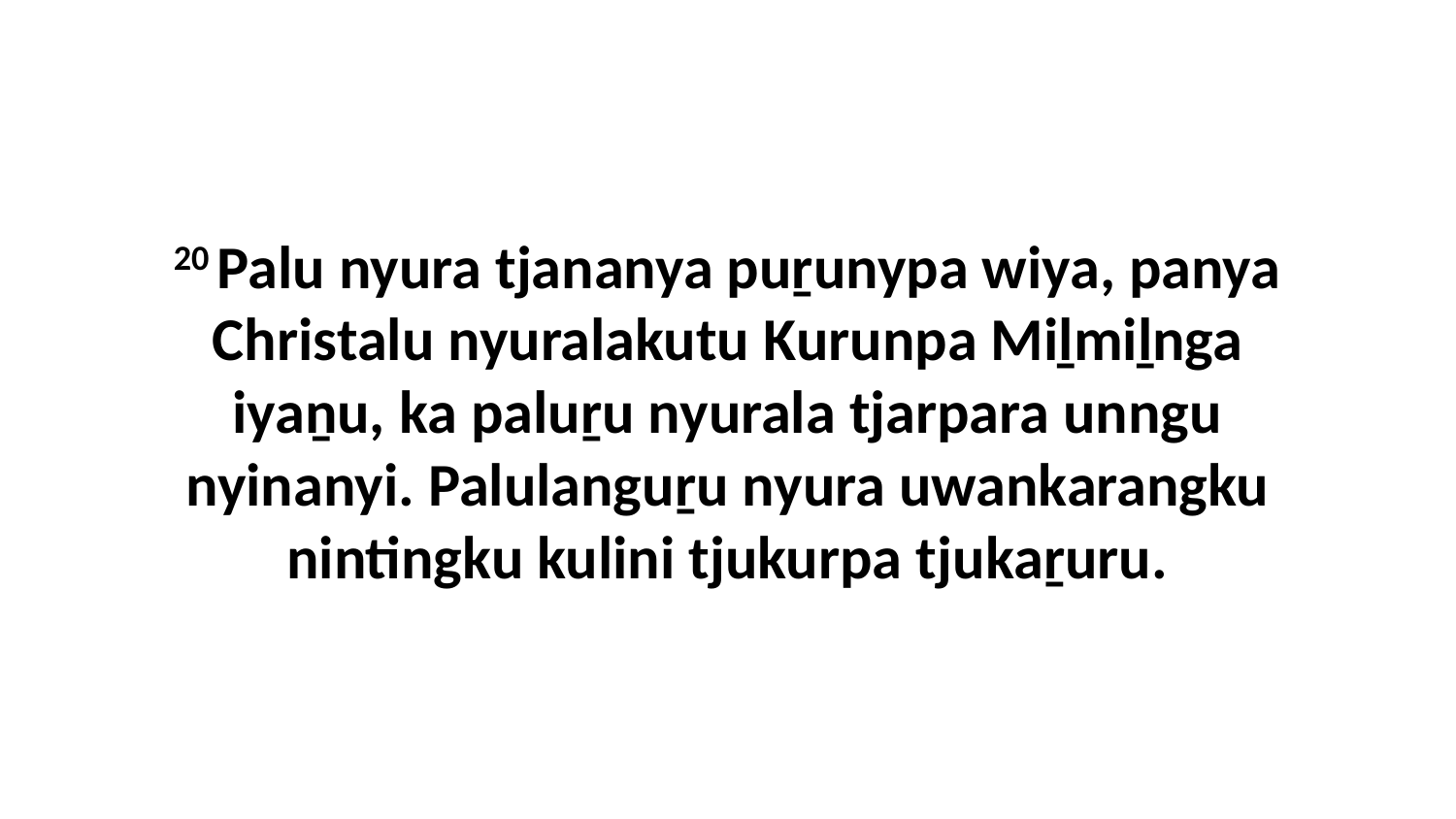

20 Palu nyura tjananya puṟunypa wiya, panya Christalu nyuralakutu Kurunpa Miḻmiḻnga iyaṉu, ka paluṟu nyurala tjarpara unngu nyinanyi. Palulanguṟu nyura uwankarangku nintingku kulini tjukurpa tjukaṟuru.